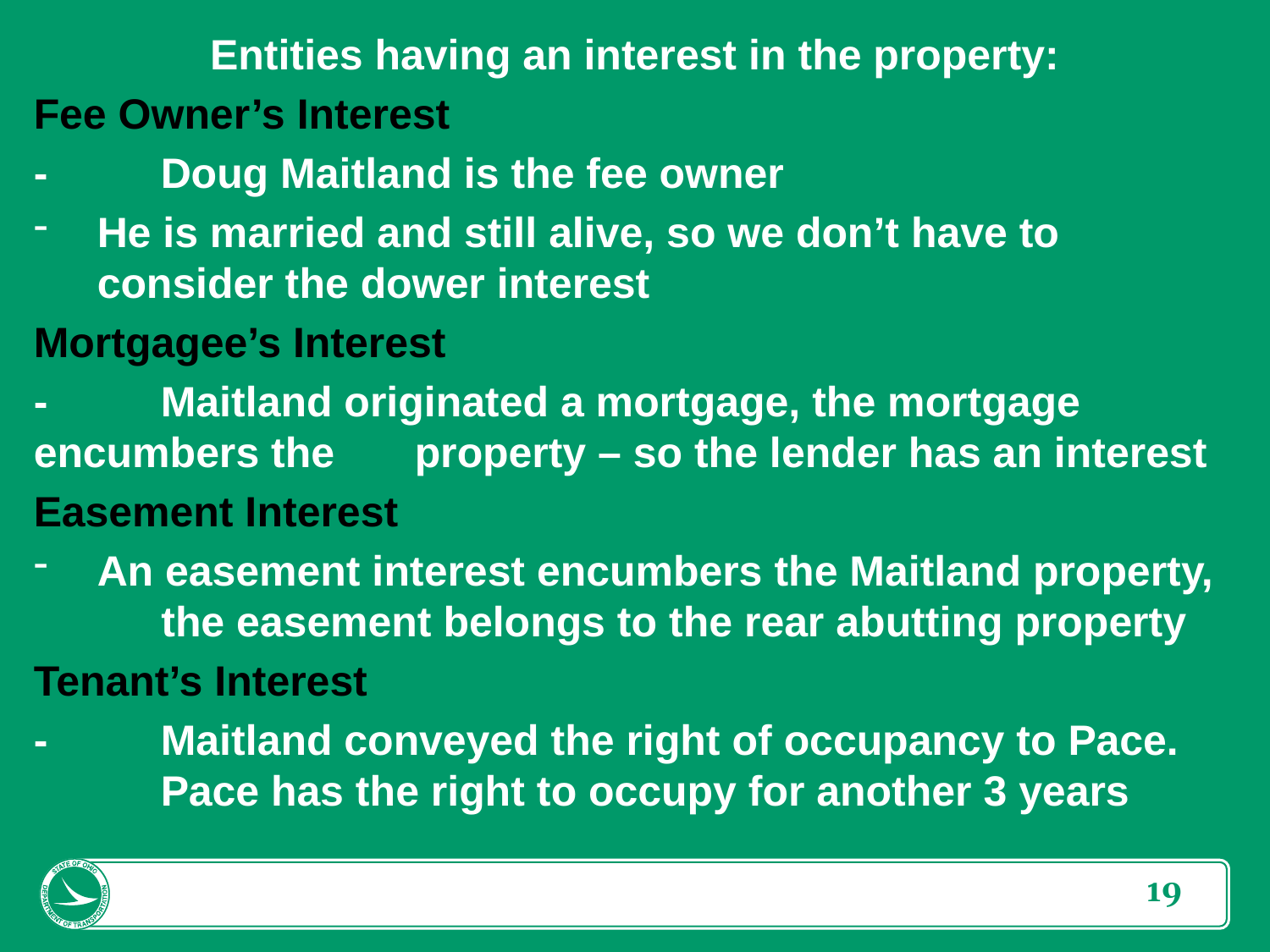

Entities having an interest in the property:
Fee Owner’s Interest
-	Doug Maitland is the fee owner
He is married and still alive, so we don’t have to 	consider the dower interest
Mortgagee’s Interest
-	Maitland originated a mortgage, the mortgage 	encumbers the 	property – so the lender has an interest
Easement Interest
An easement interest encumbers the Maitland property, 	the easement belongs to the rear abutting property
Tenant’s Interest
-	Maitland conveyed the right of occupancy to Pace.  	Pace has the right to occupy for another 3 years